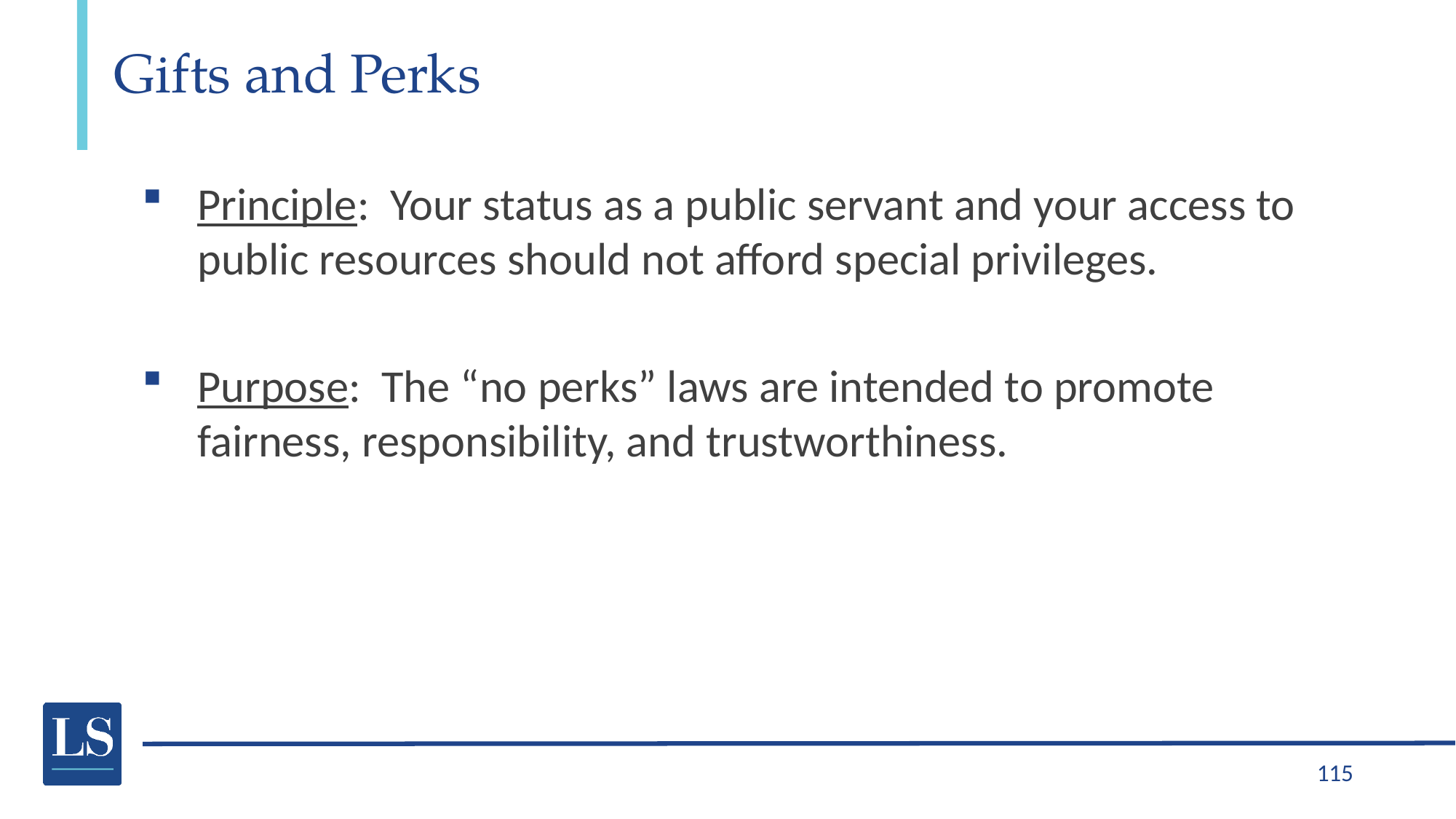

# Gifts and Perks
Principle:  Your status as a public servant and your access to public resources should not afford special privileges.

Purpose:  The “no perks” laws are intended to promote fairness, responsibility, and trustworthiness.

115